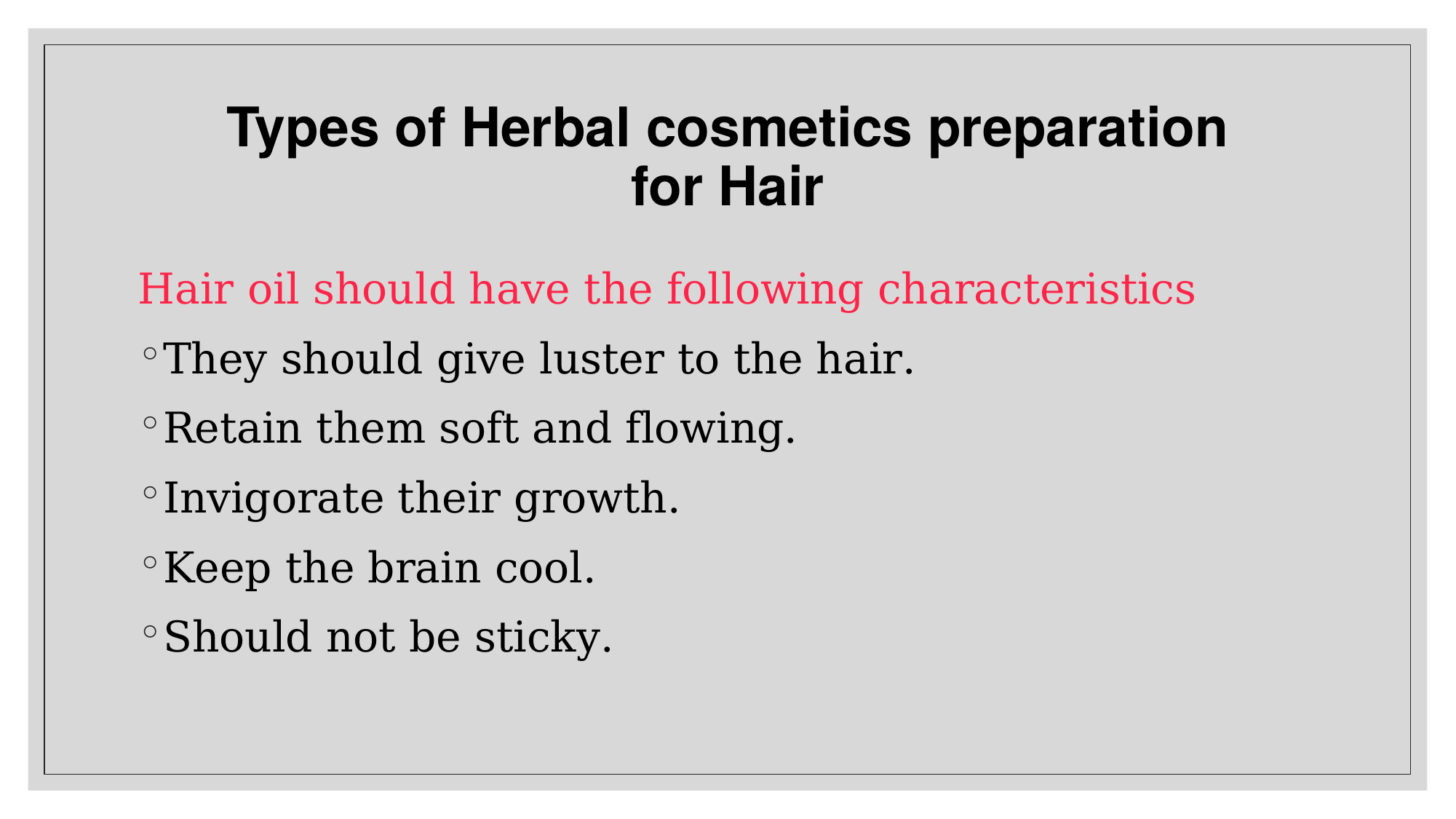

# Types of Herbal cosmetics preparation for Hair
Hair oil should have the following characteristics
They should give luster to the hair.
Retain them soft and flowing.
Invigorate their growth.
Keep the brain cool.
Should not be sticky.